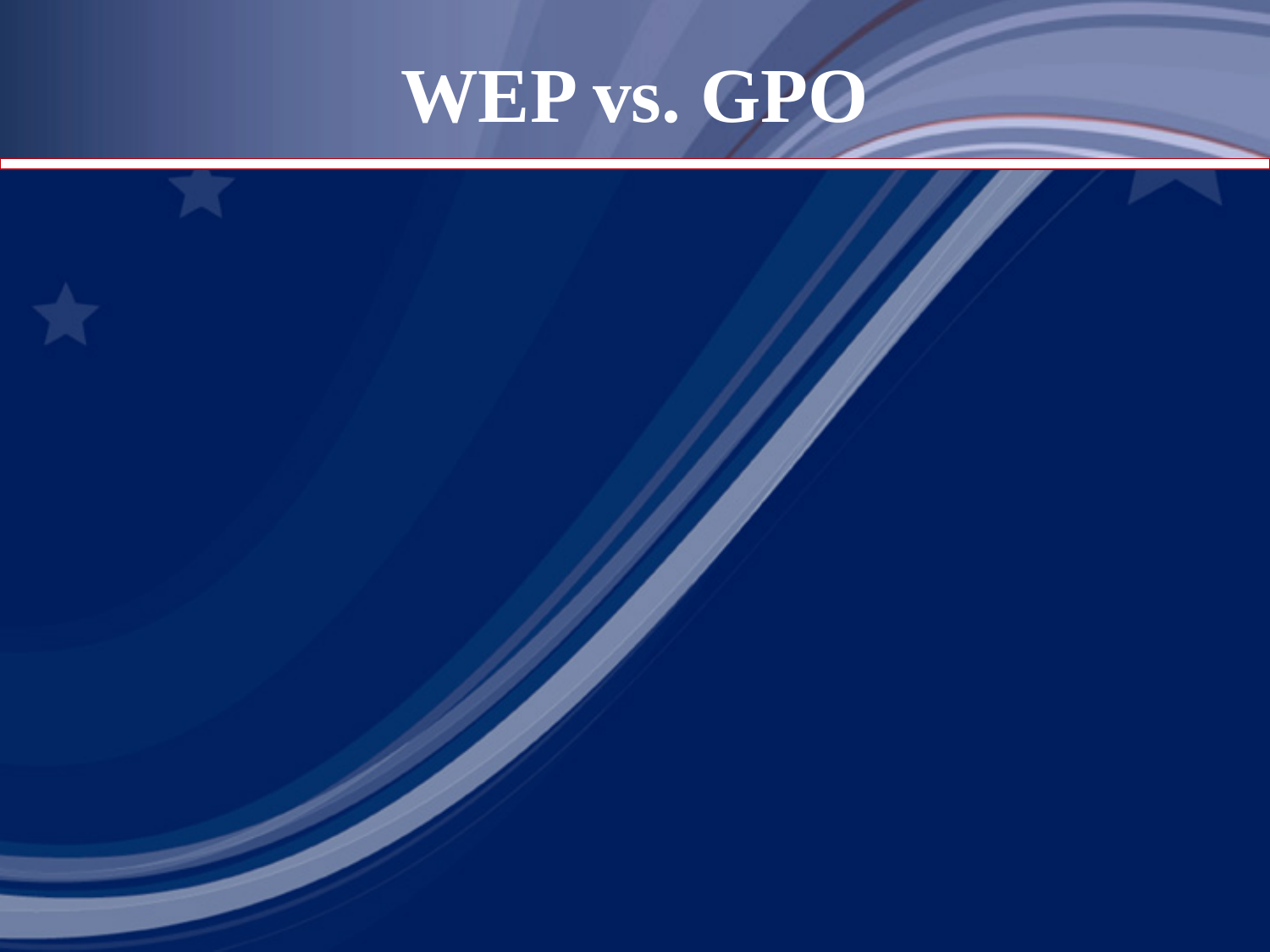

# WEP vs. GPO
WEP reduces benefits on your own Social Security record if you receive a pension where you worked and did not pay Social Security.
     (Reduced, but will always receive a payment)

GPO reduces any benefits you may be eligible for  on your spouse’s Social Security record if you receive a pension where you worked and did not  pay Social Security.
   (Reduced by two thirds of the government pension with possibility of no payment due)